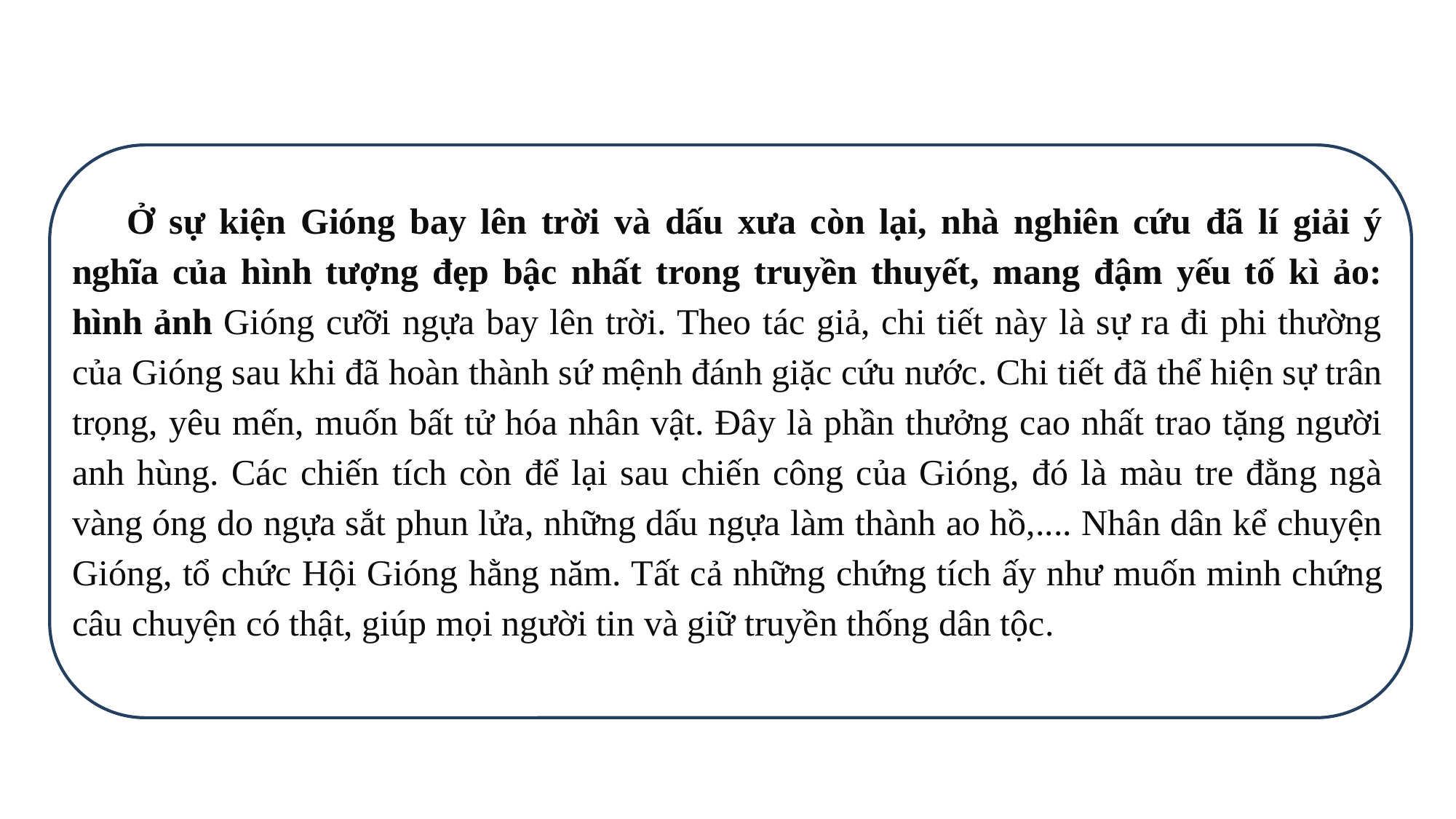

Ở sự kiện Gióng bay lên trời và dấu xưa còn lại, nhà nghiên cứu đã lí giải ý nghĩa của hình tượng đẹp bậc nhất trong truyền thuyết, mang đậm yếu tố kì ảo: hình ảnh Gióng cưỡi ngựa bay lên trời. Theo tác giả, chi tiết này là sự ra đi phi thường của Gióng sau khi đã hoàn thành sứ mệnh đánh giặc cứu nước. Chi tiết đã thể hiện sự trân trọng, yêu mến, muốn bất tử hóa nhân vật. Đây là phần thưởng cao nhất trao tặng người anh hùng. Các chiến tích còn để lại sau chiến công của Gióng, đó là màu tre đằng ngà vàng óng do ngựa sắt phun lửa, những dấu ngựa làm thành ao hồ,.... Nhân dân kể chuyện Gióng, tổ chức Hội Gióng hằng năm. Tất cả những chứng tích ấy như muốn minh chứng câu chuyện có thật, giúp mọi người tin và giữ truyền thống dân tộc.